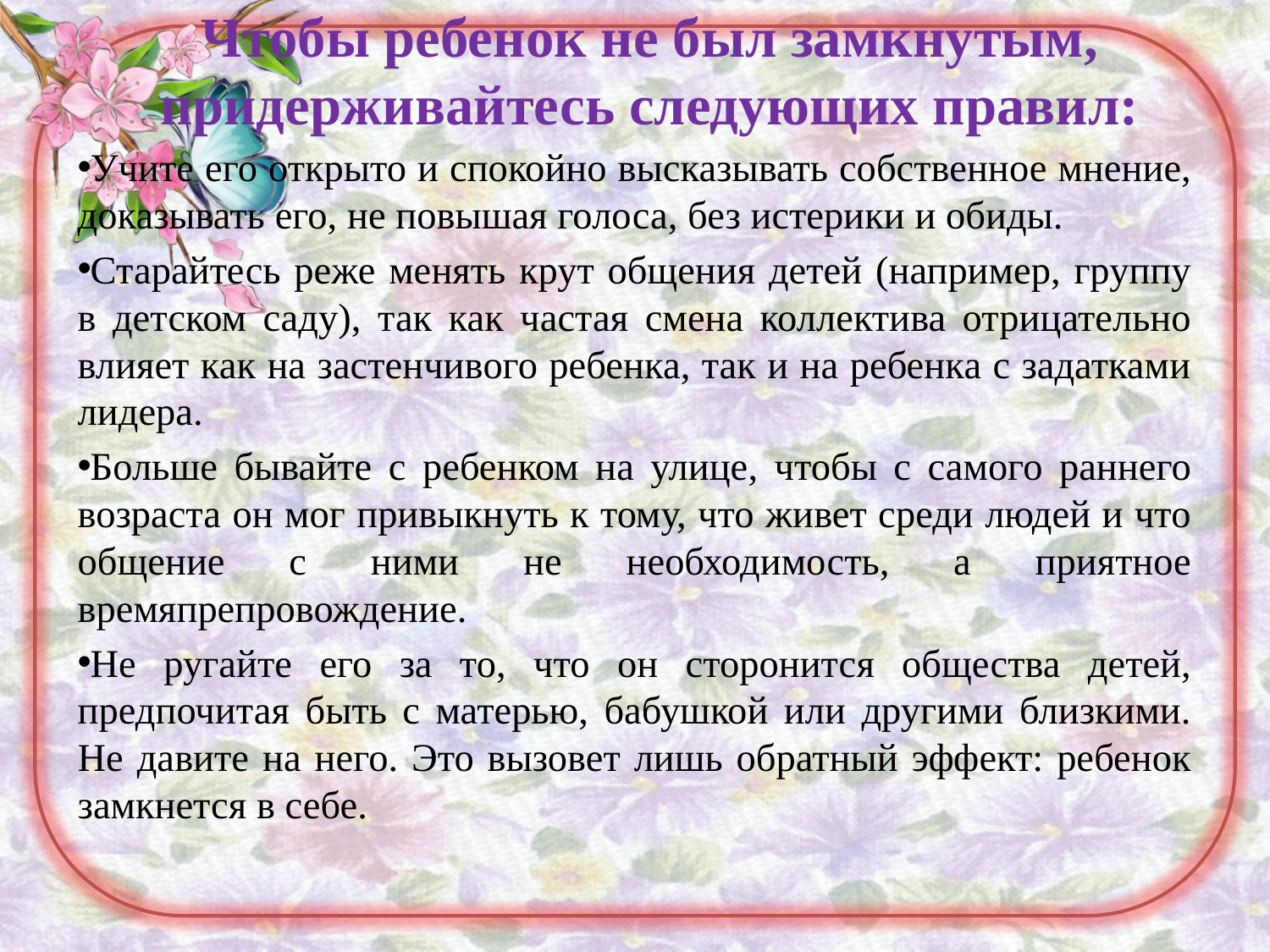

# Чтобы ребенок не был замкнутым, придерживайтесь следующих правил:
Учите его открыто и спокойно высказывать собственное мнение, доказывать его, не повышая голоса, без истерики и обиды.
Старайтесь реже менять крут общения детей (например, группу в детском саду), так как частая смена коллектива отрицательно влияет как на застенчивого ребенка, так и на ребенка с задатками лидера.
Больше бывайте с ребенком на улице, чтобы с самого раннего возраста он мог привыкнуть к тому, что живет среди людей и что общение с ними не необходимость, а приятное времяпрепровождение.
Не ругайте его за то, что он сторонится общества детей, предпочитая быть с матерью, бабушкой или другими близкими. Не давите на него. Это вызовет лишь обратный эффект: ребенок замкнется в себе.